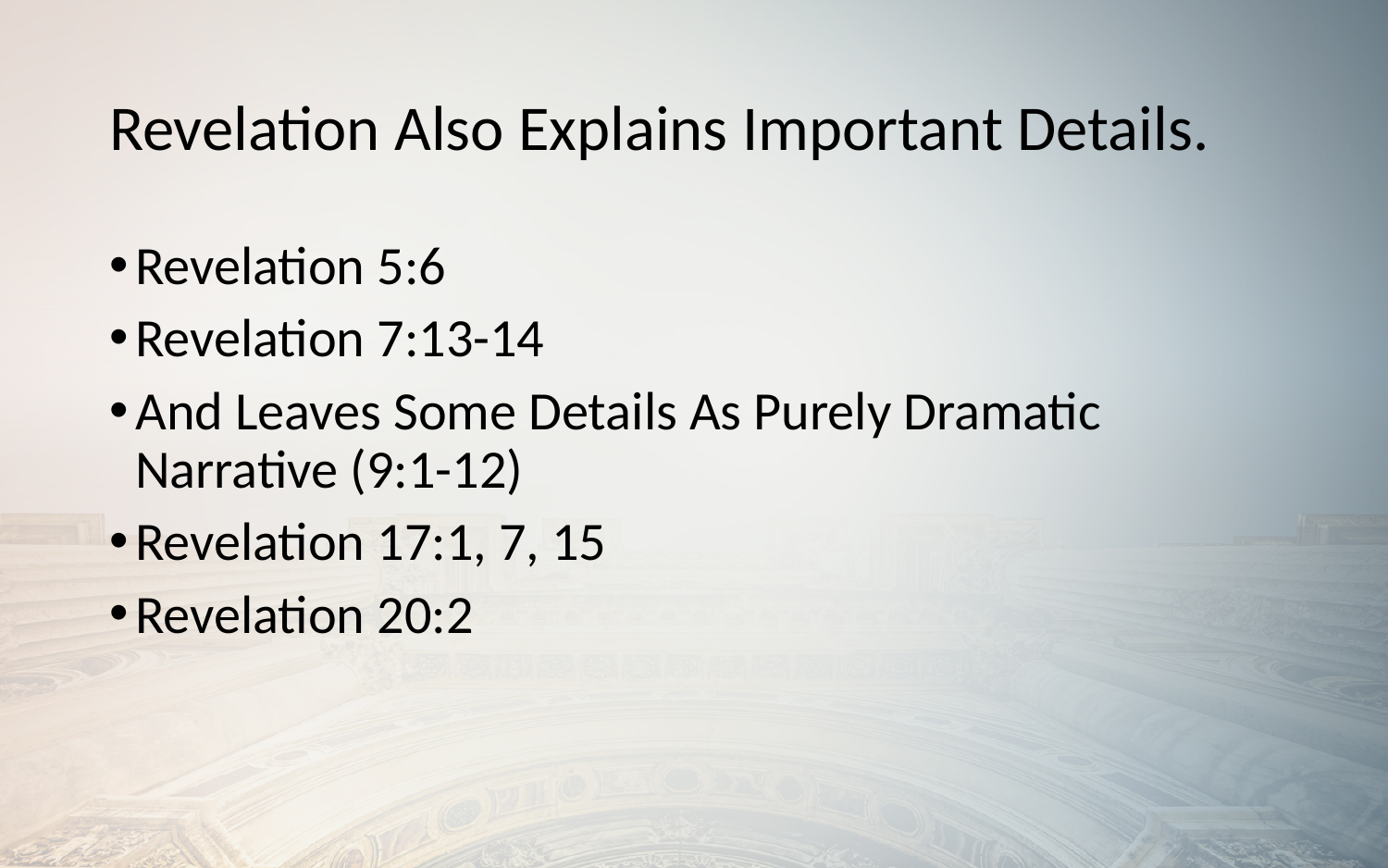

# Revelation Also Explains Important Details.
Revelation 5:6
Revelation 7:13-14
And Leaves Some Details As Purely Dramatic Narrative (9:1-12)
Revelation 17:1, 7, 15
Revelation 20:2